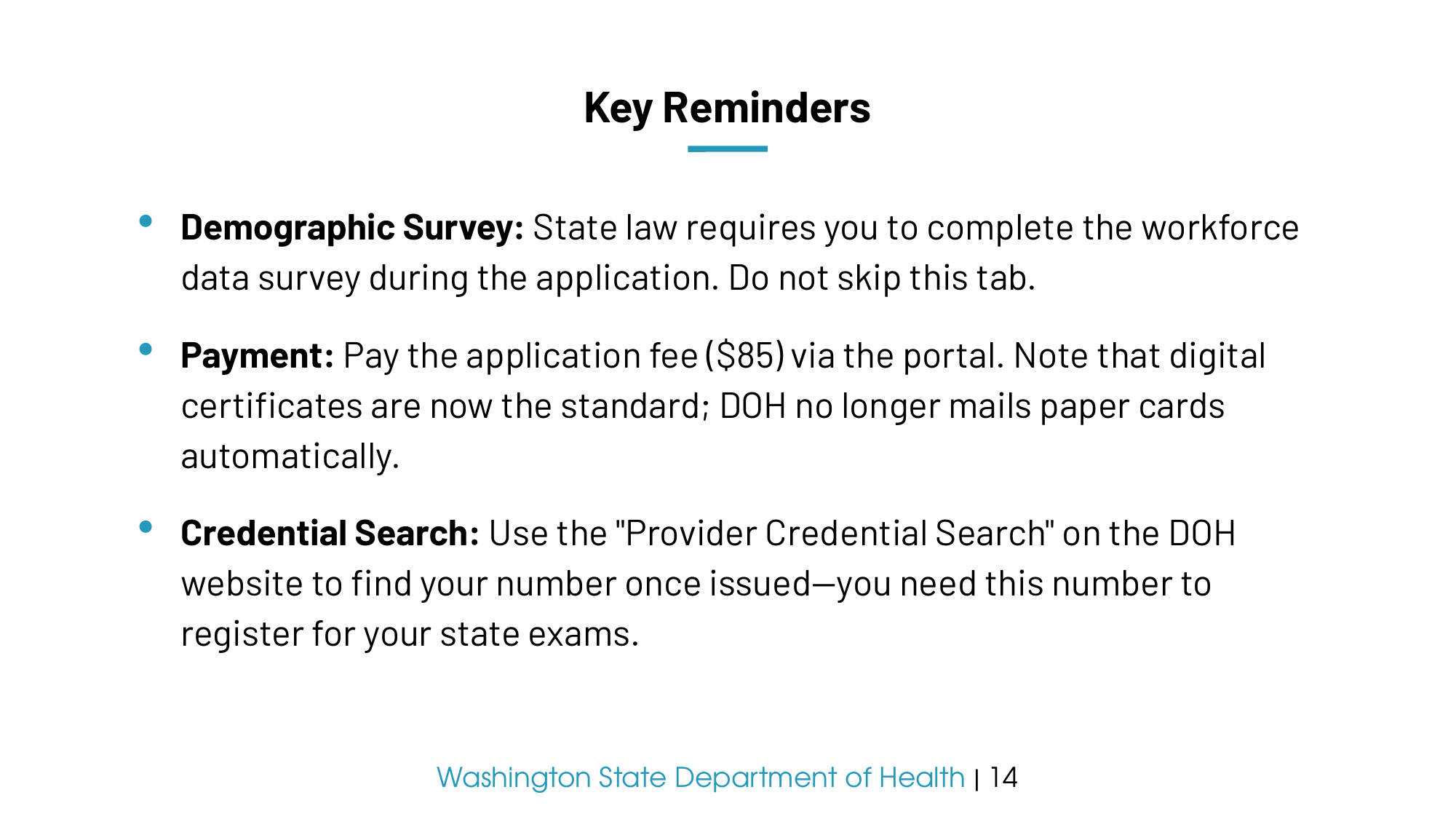

# Key Reminders
Demographic Survey: State law requires you to complete the workforce data survey during the application. Do not skip this tab.
Payment: Pay the application fee ($85) via the portal. Note that digital certificates are now the standard; DOH no longer mails paper cards automatically.
Credential Search: Use the "Provider Credential Search" on the DOH website to find your number once issued—you need this number to register for your state exams.